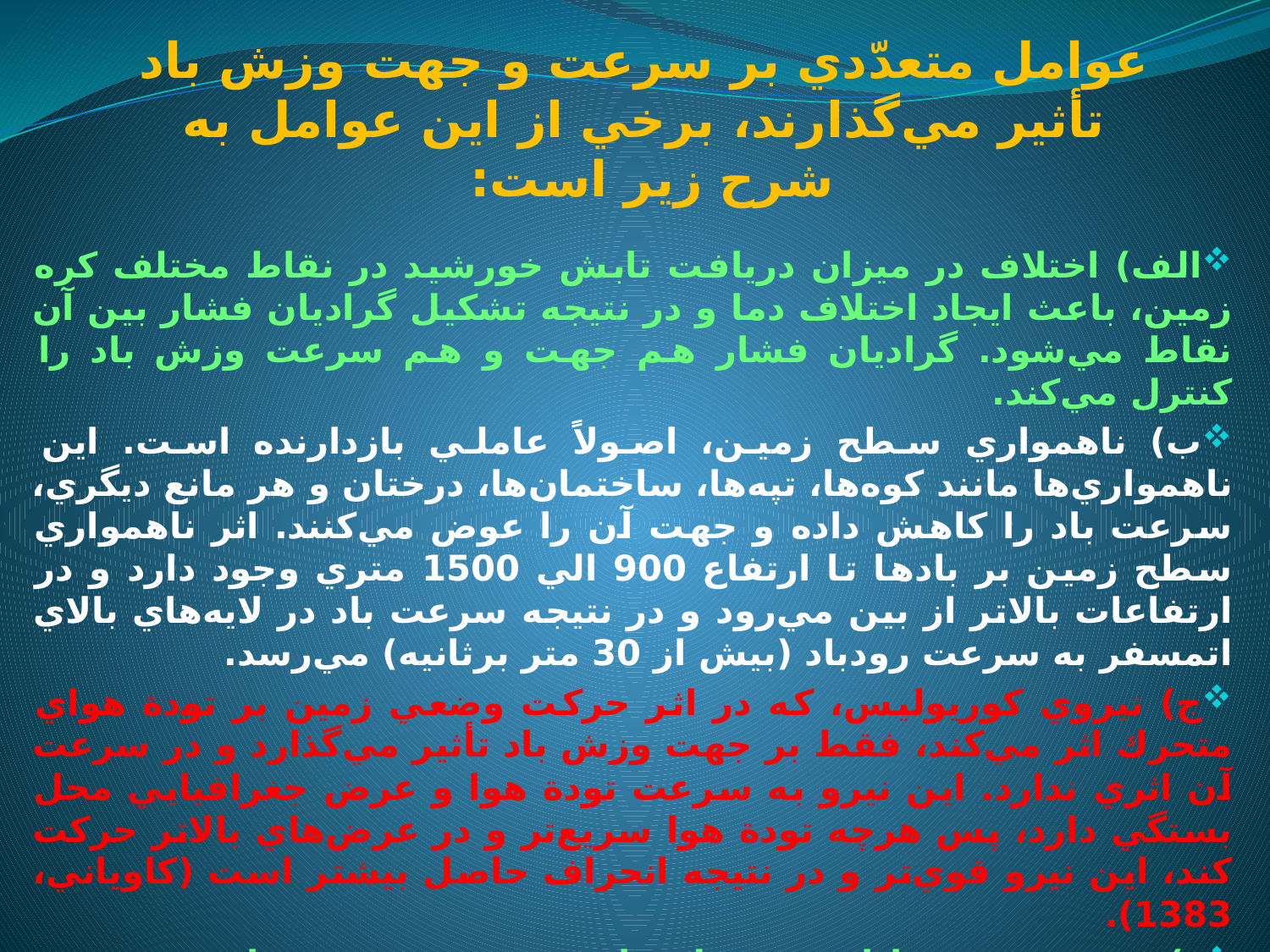

# عوامل متعدّدي بر سرعت و جهت وزش باد تأثير مي‌گذارند، برخي از اين عوامل به شرح زير است:
الف) اختلاف در ميزان دريافت تابش خورشيد در نقاط مختلف كره زمين، باعث ايجاد اختلاف دما و در نتيجه تشكيل گراديان فشار بين آن نقاط مي‌شود. گراديان فشار هم جهت و هم سرعت وزش باد را كنترل مي‌كند.
ب) ناهمواري سطح زمين، اصولاً عاملي بازدارنده است. اين ناهمواري‌ها مانند كوه‌ها، تپه‌ها، ساختمان‌ها، درختان و هر مانع ديگري، سرعت باد را كاهش داده و جهت آن را عوض مي‌كنند. اثر ناهمواري‌ سطح زمين بر بادها تا ارتفاع 900 الي 1500 متري وجود دارد و در ارتفاعات بالاتر از بين مي‌رود و در نتيجه سرعت باد در لايه‌هاي بالاي اتمسفر به سرعت رودباد (بيش از 30 متر برثانيه) مي‌رسد.
ج) نيروي كوريوليس، كه در اثر حركت وضعي زمين بر تودة هواي متحرك اثر مي‌كند، فقط بر جهت وزش باد تأثير مي‌گذارد و در سرعت آن اثري ندارد. اين نيرو به سرعت تودة هوا و عرض جغرافيايي محل بستگي دارد، پس هرچه تودة هوا سريع‌تر و در عرض‌هاي بالاتر حركت كند، اين نيرو قوي‌تر و در نتيجه انحراف حاصل بيشتر است (كاوياني، 1383).
د) عبور جبهة هوا از هر محل، باعث تشديد سرعت باد و تغيير در جهت آن مي‌شود.

هـ) حركات گردشي محلي هوا، نظير نسيم‌ها مي‌تواند بر جهت و سرعت باد تأثيرگذار باشد.